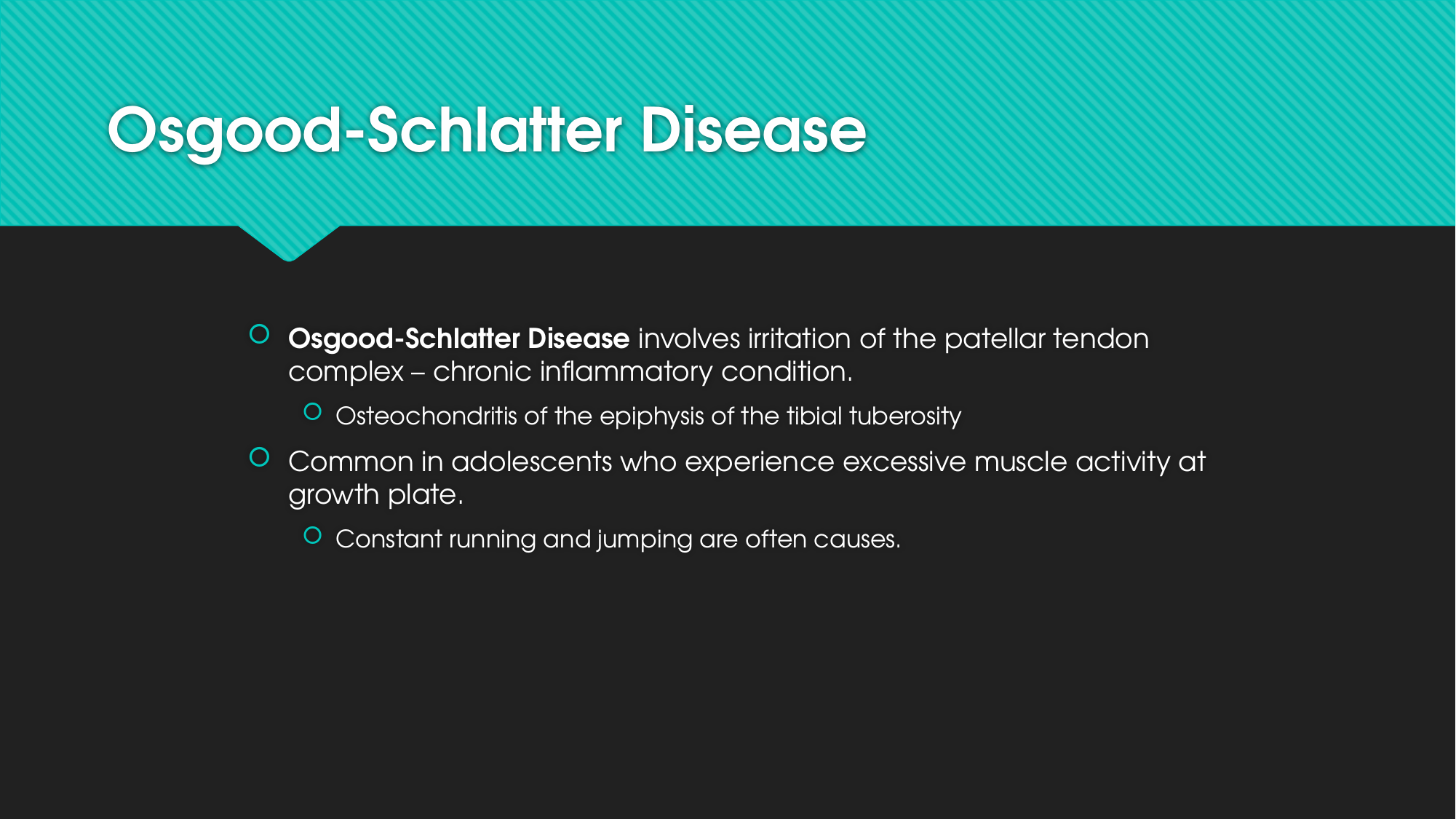

# Osgood-Schlatter Disease
Osgood-Schlatter Disease involves irritation of the patellar tendon complex – chronic inflammatory condition.
Osteochondritis of the epiphysis of the tibial tuberosity
Common in adolescents who experience excessive muscle activity at growth plate.
Constant running and jumping are often causes.